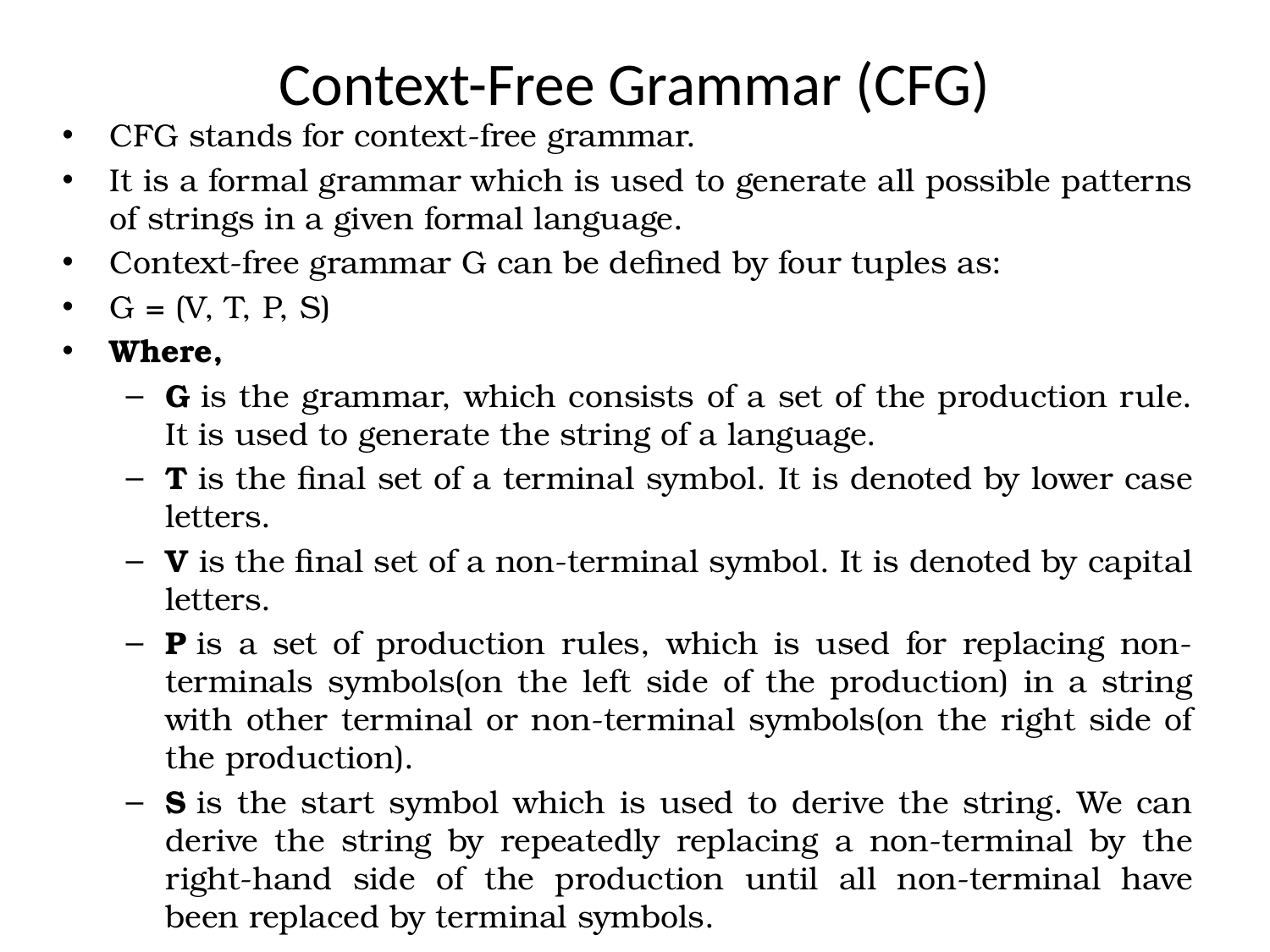

# Context-Free Grammar (CFG)
CFG stands for context-free grammar.
It is a formal grammar which is used to generate all possible patterns of strings in a given formal language.
Context-free grammar G can be defined by four tuples as:
G = (V, T, P, S)
Where,
G is the grammar, which consists of a set of the production rule. It is used to generate the string of a language.
T is the final set of a terminal symbol. It is denoted by lower case letters.
V is the final set of a non-terminal symbol. It is denoted by capital letters.
P is a set of production rules, which is used for replacing non-terminals symbols(on the left side of the production) in a string with other terminal or non-terminal symbols(on the right side of the production).
S is the start symbol which is used to derive the string. We can derive the string by repeatedly replacing a non-terminal by the right-hand side of the production until all non-terminal have been replaced by terminal symbols.